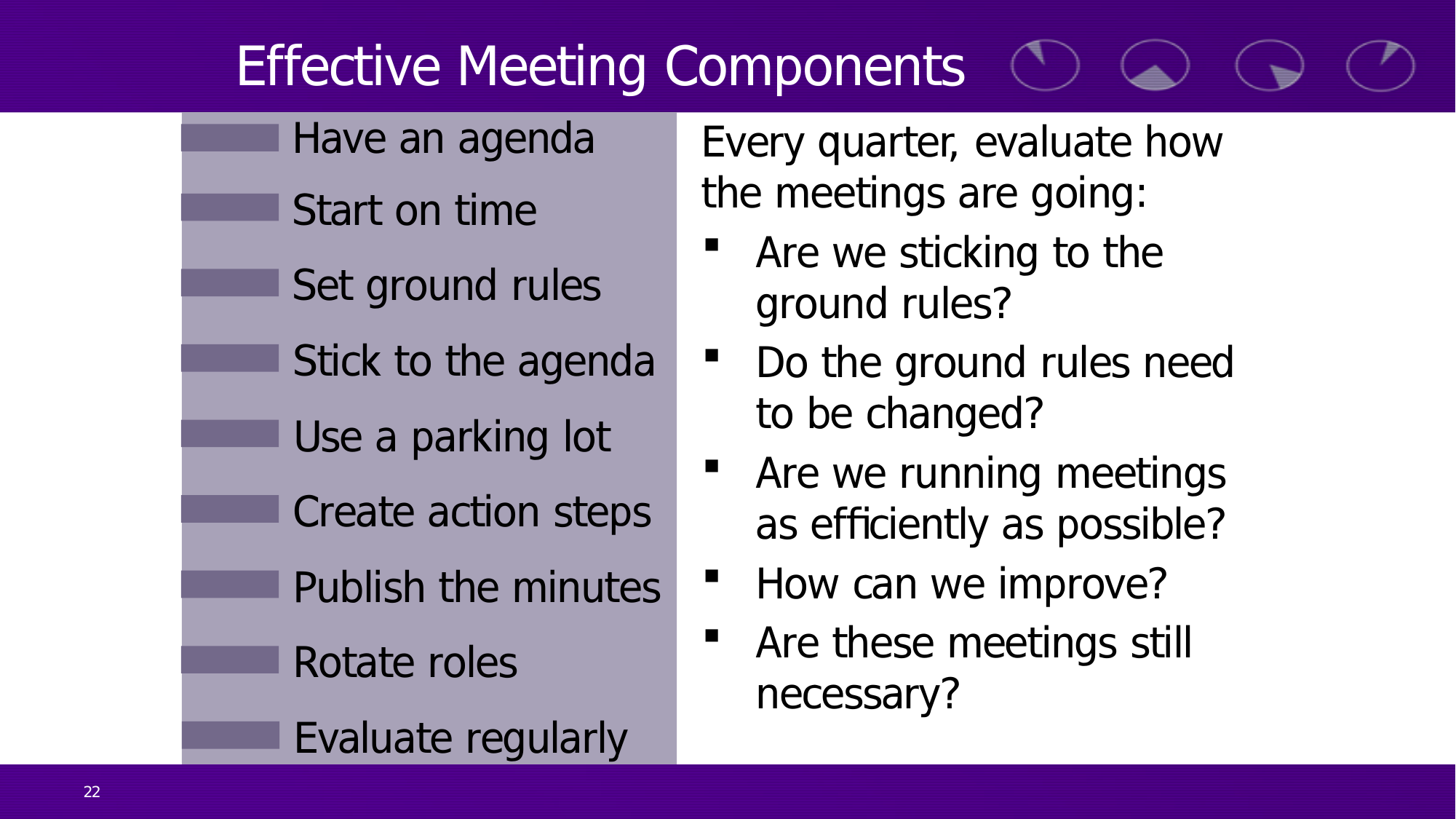

# Effective Meeting Components
Have an agenda

Every quarter, evaluate how the meetings are going:
Are we sticking to the ground rules?
Do the ground rules need to be changed?
Are we running meetings as efficiently as possible?
How can we improve?
Are these meetings still necessary?

Start on time

Set ground rules

Stick to the agenda

Use a parking lot

Create action steps

Publish the minutes

Rotate roles

Evaluate regularly

22